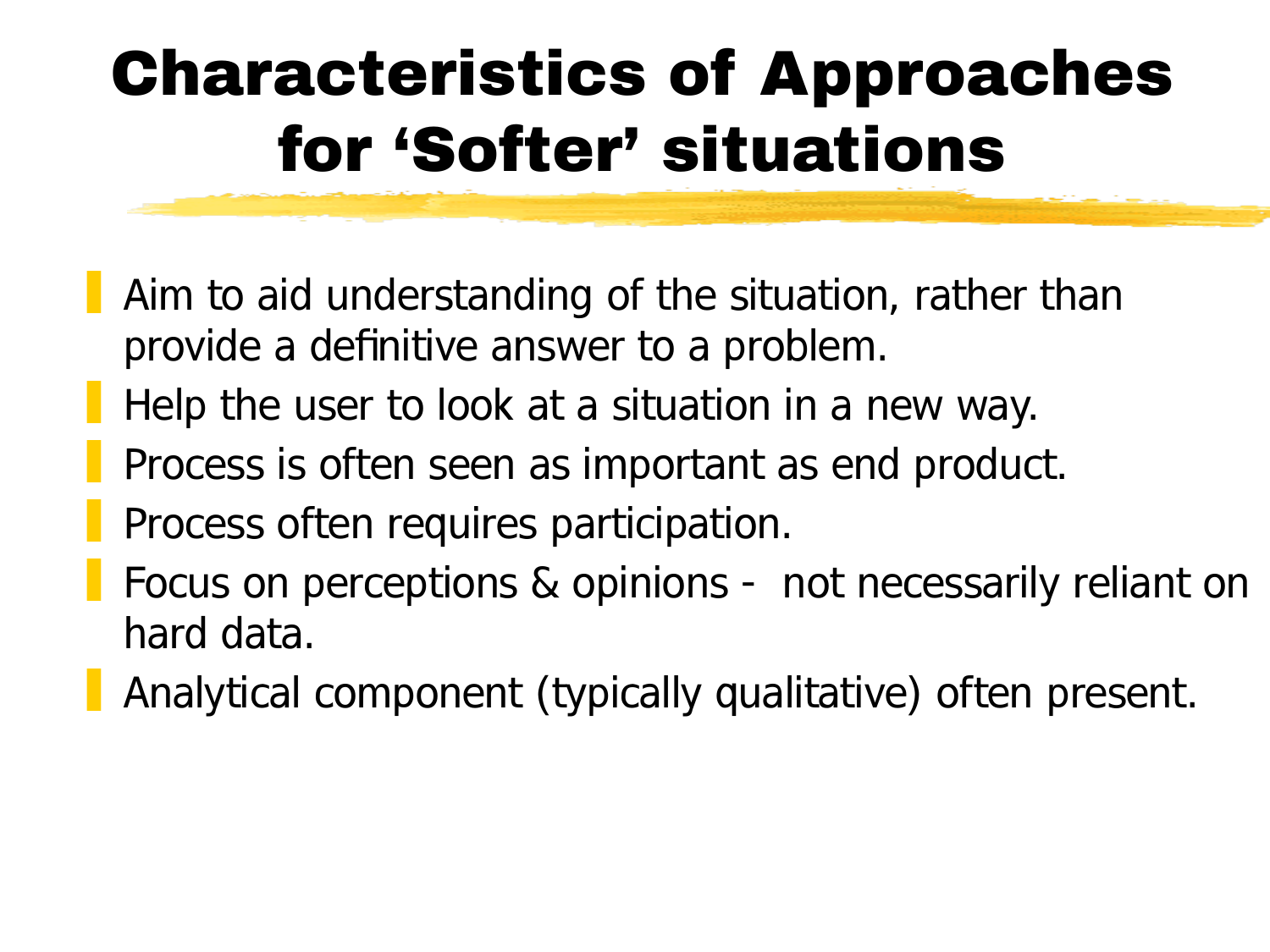

# Characteristics of Approaches for ‘Softer’ situations
Aim to aid understanding of the situation, rather than provide a definitive answer to a problem.
Help the user to look at a situation in a new way.
Process is often seen as important as end product.
Process often requires participation.
Focus on perceptions & opinions -  not necessarily reliant on hard data.
Analytical component (typically qualitative) often present.